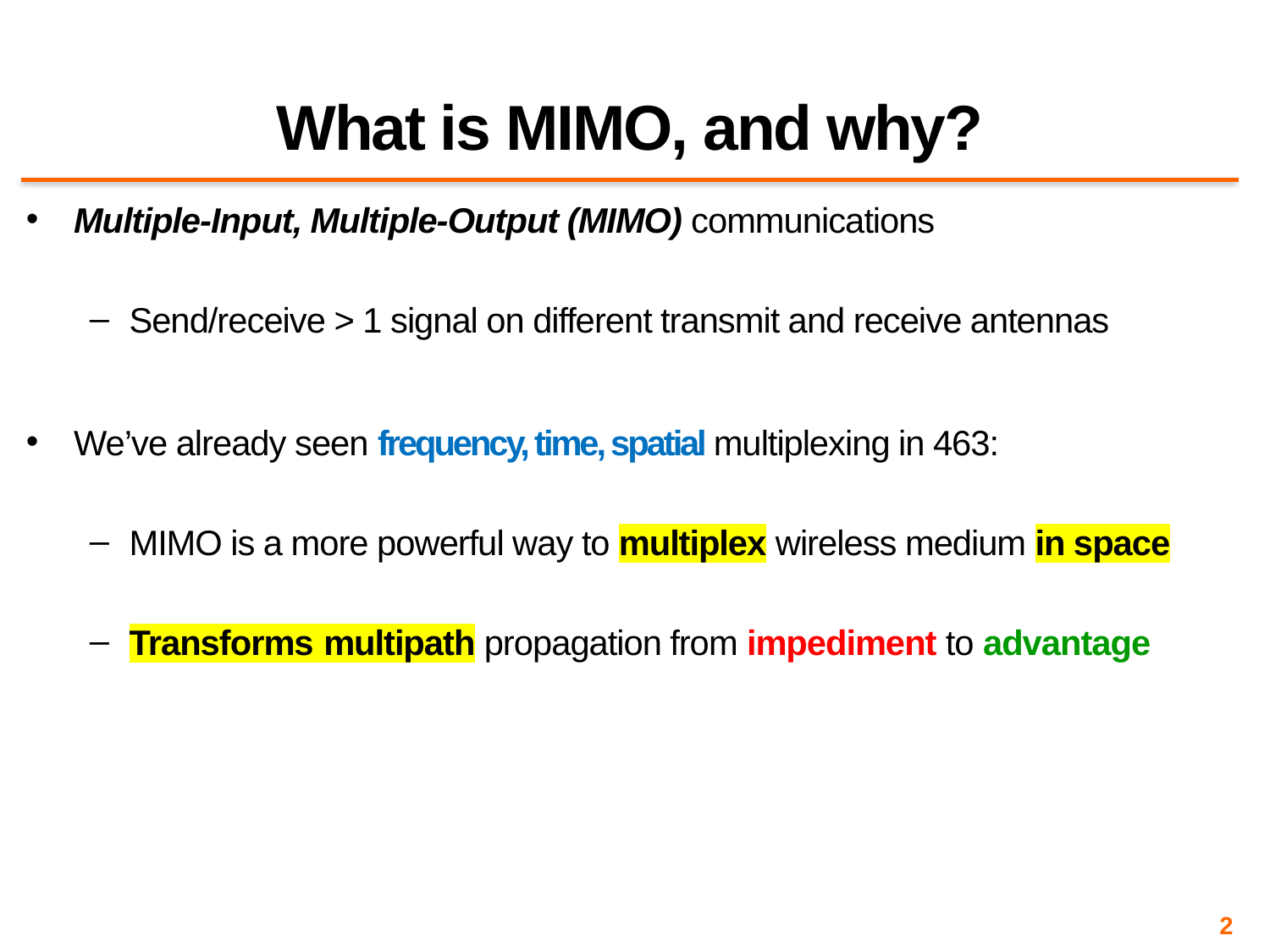

# What is MIMO, and why?
Multiple-Input, Multiple-Output (MIMO) communications

Send/receive > 1 signal on different transmit and receive antennas

We’ve already seen frequency, time, spatial multiplexing in 463:

MIMO is a more powerful way to multiplex wireless medium in space

Transforms multipath propagation from impediment to advantage

2